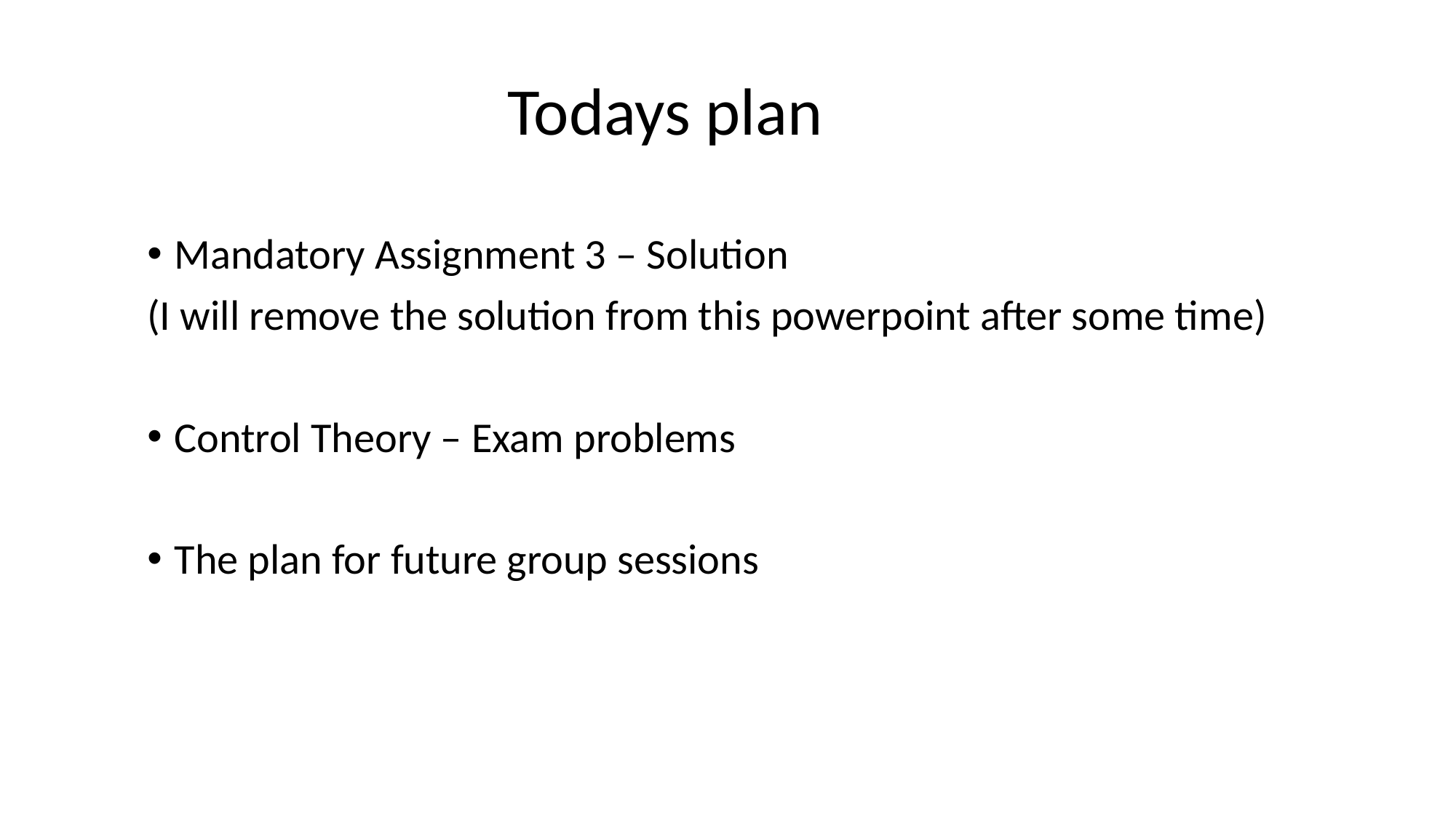

# Todays plan
Mandatory Assignment 3 – Solution
(I will remove the solution from this powerpoint after some time)

Control Theory – Exam problems

The plan for future group sessions